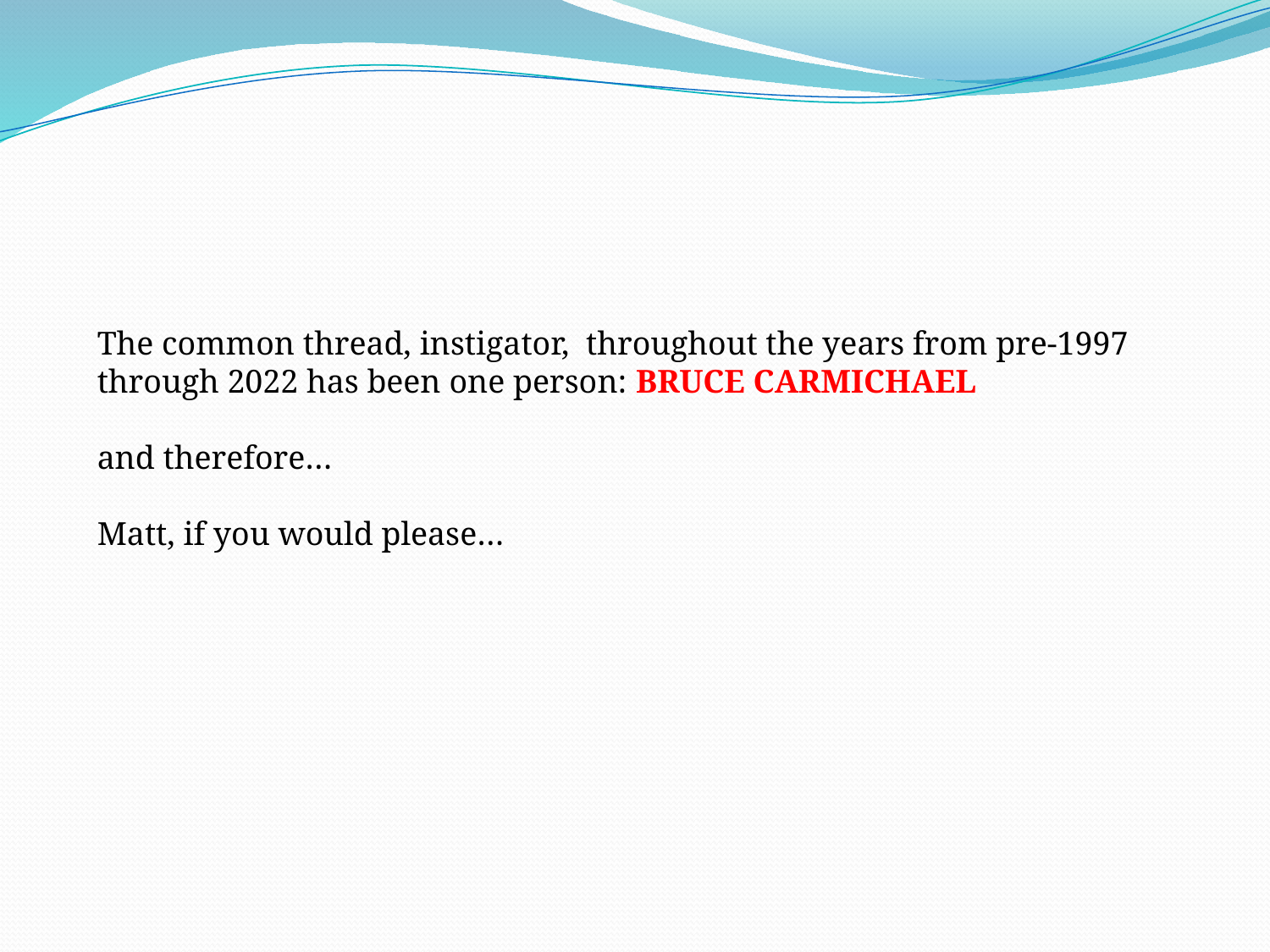

The common thread, instigator,  throughout the years from pre-1997 through 2022 has been one person: BRUCE CARMICHAEL

and therefore…

Matt, if you would please…